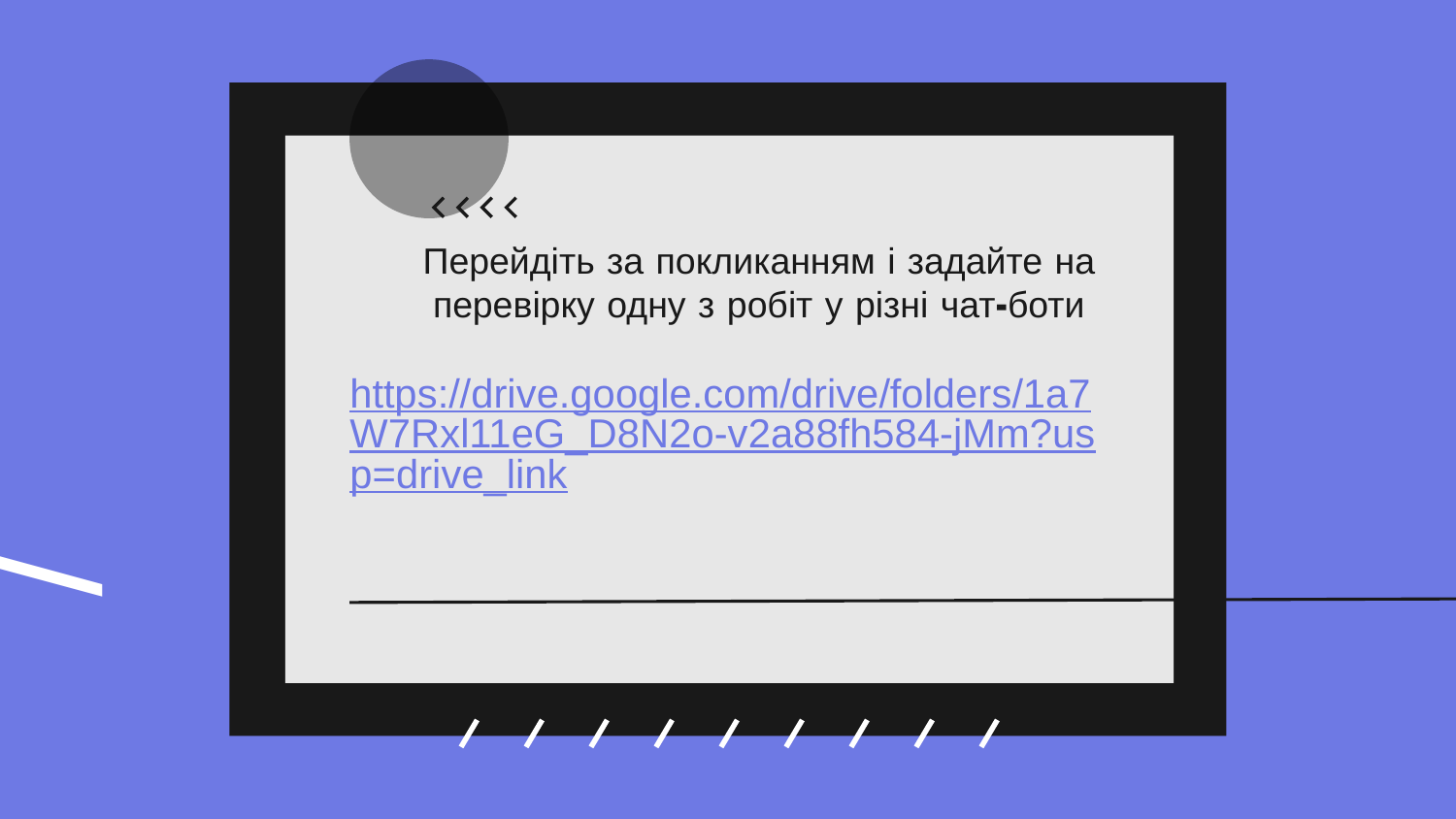

Перейдіть за покликанням і задайте на перевірку одну з робіт у різні чат-боти
# https://drive.google.com/drive/folders/1a7W7Rxl11eG_D8N2o-v2a88fh584-jMm?usp=drive_link